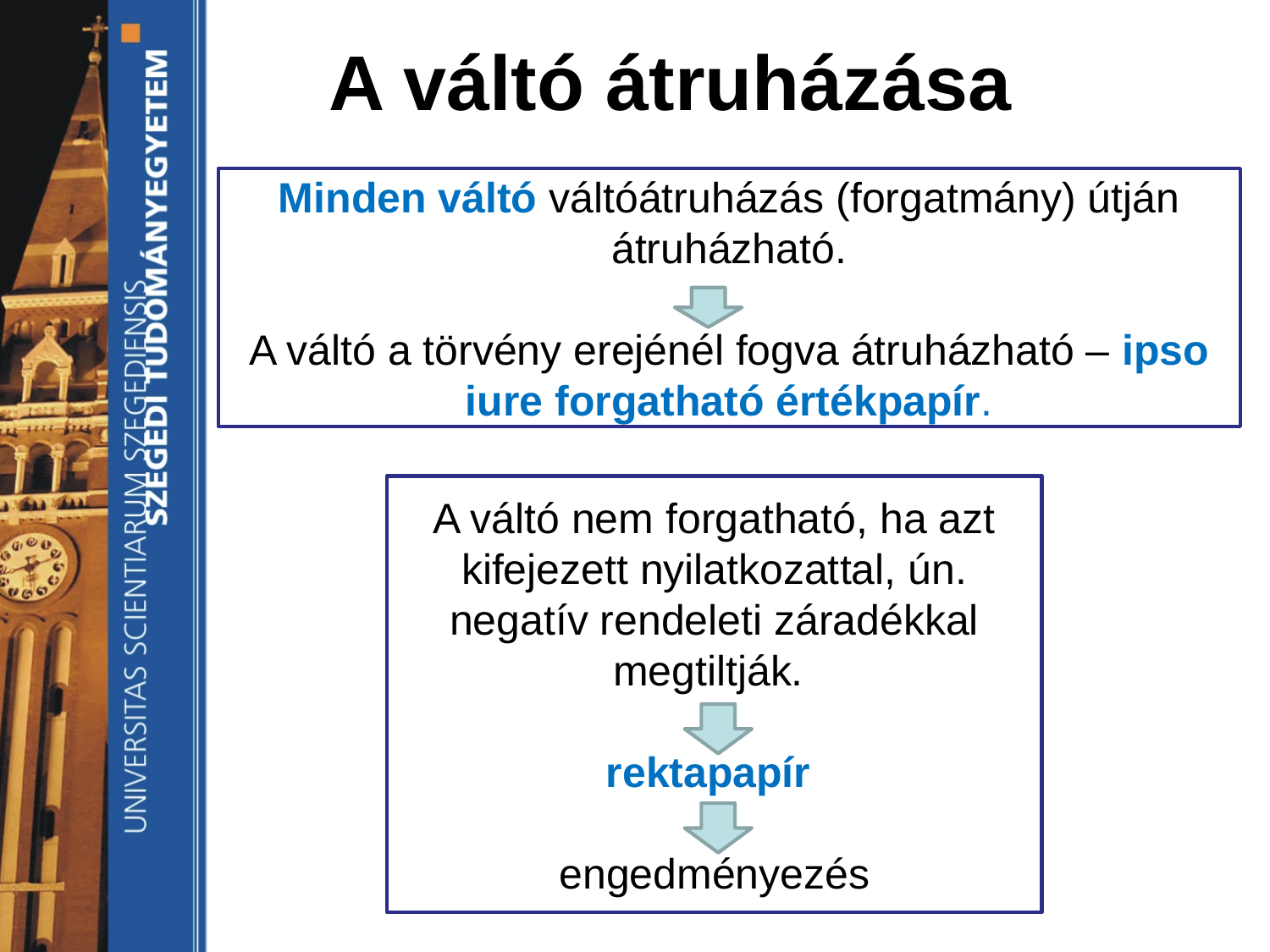

# A váltó átruházása
Minden váltó váltóátruházás (forgatmány) útján átruházható.

A váltó a törvény erejénél fogva átruházható – ipso iure forgatható értékpapír.

A váltó nem forgatható, ha azt kifejezett nyilatkozattal, ún. negatív rendeleti záradékkal megtiltják.

rektapapír

engedményezés